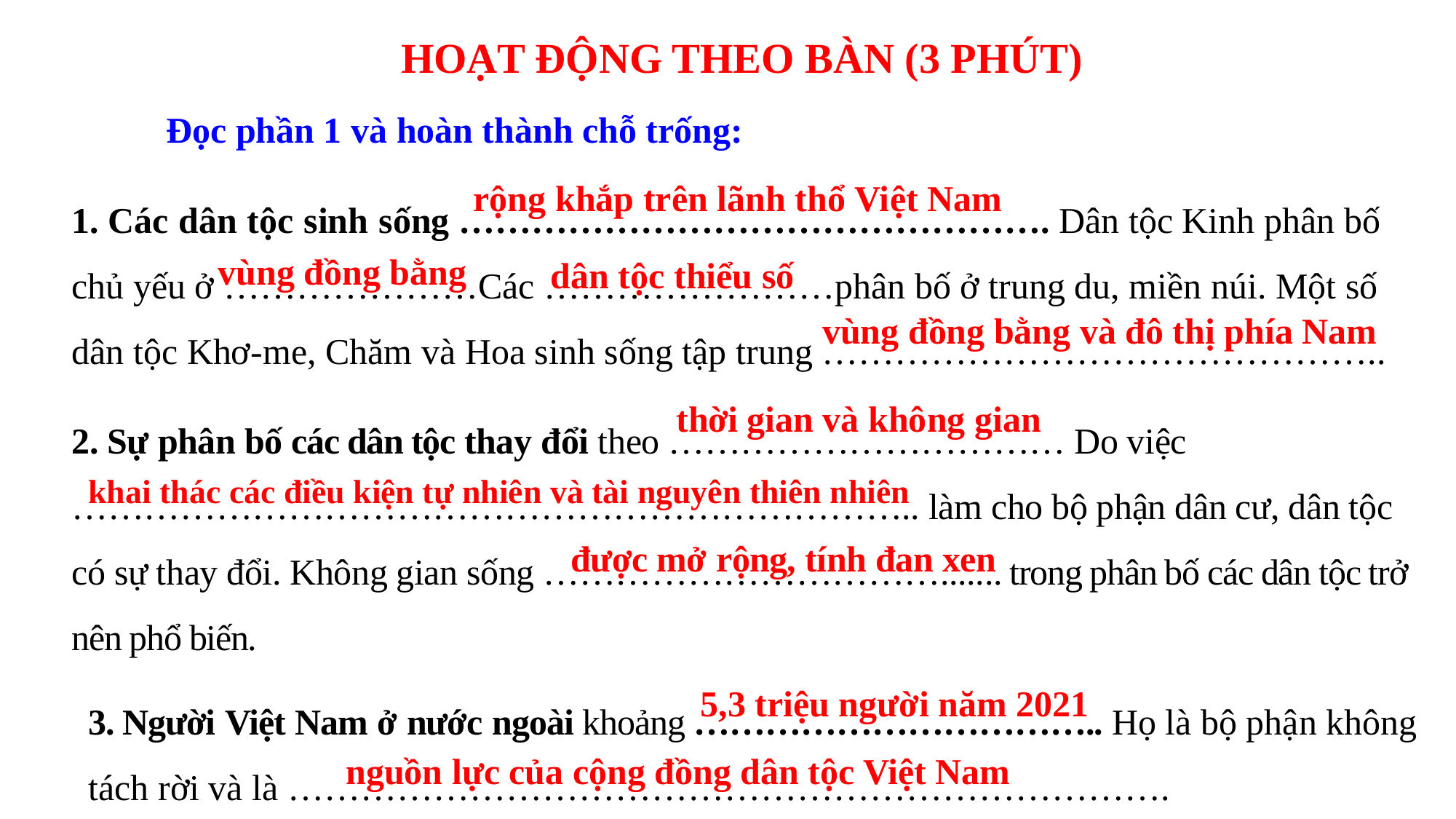

HOẠT ĐỘNG THEO BÀN (3 PHÚT)
Đọc phần 1 và hoàn thành chỗ trống:
1. Các dân tộc sinh sống …………………………………………. Dân tộc Kinh phân bố chủ yếu ở …………………Các ……………………phân bố ở trung du, miền núi. Một số dân tộc Khơ-me, Chăm và Hoa sinh sống tập trung ………………………………………..
rộng khắp trên lãnh thổ Việt Nam
vùng đồng bằng
dân tộc thiểu số
vùng đồng bằng và đô thị phía Nam
thời gian và không gian
2. Sự phân bố các dân tộc thay đổi theo …………………………… Do việc …………………………………………………………….. làm cho bộ phận dân cư, dân tộc có sự thay đổi. Không gian sống ……………………………....... trong phân bố các dân tộc trở nên phổ biến.
khai thác các điều kiện tự nhiên và tài nguyên thiên nhiên
được mở rộng, tính đan xen
3. Người Việt Nam ở nước ngoài khoảng …………………………….. Họ là bộ phận không tách rời và là ……………………………………………………………….
5,3 triệu người năm 2021
nguồn lực của cộng đồng dân tộc Việt Nam